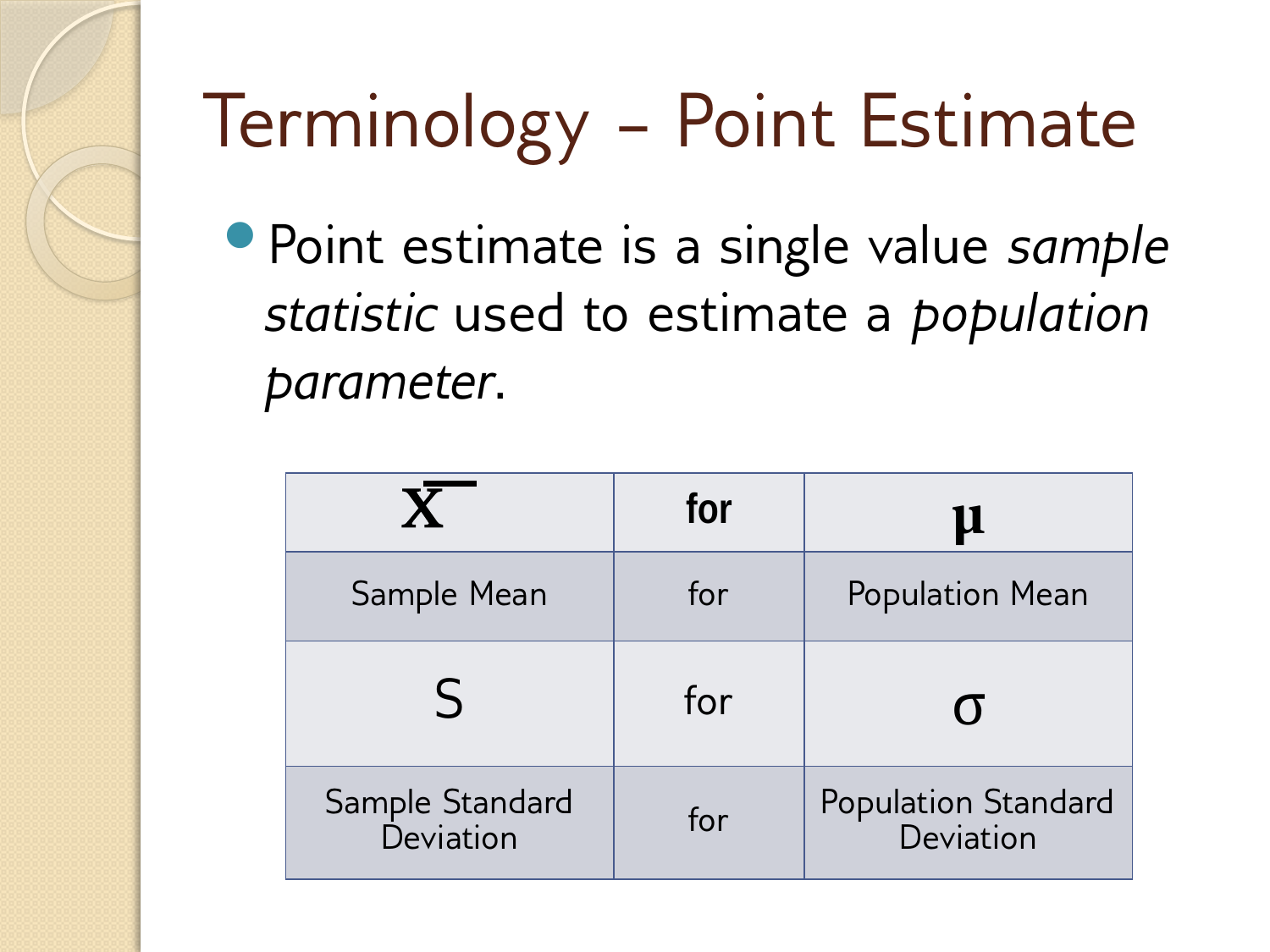

# Terminology – Point Estimate
Point estimate is a single value sample statistic used to estimate a population parameter.
| Χ | for | µ |
| --- | --- | --- |
| Sample Mean | for | Population Mean |
| S | for | σ |
| Sample Standard Deviation | for | Population Standard Deviation |